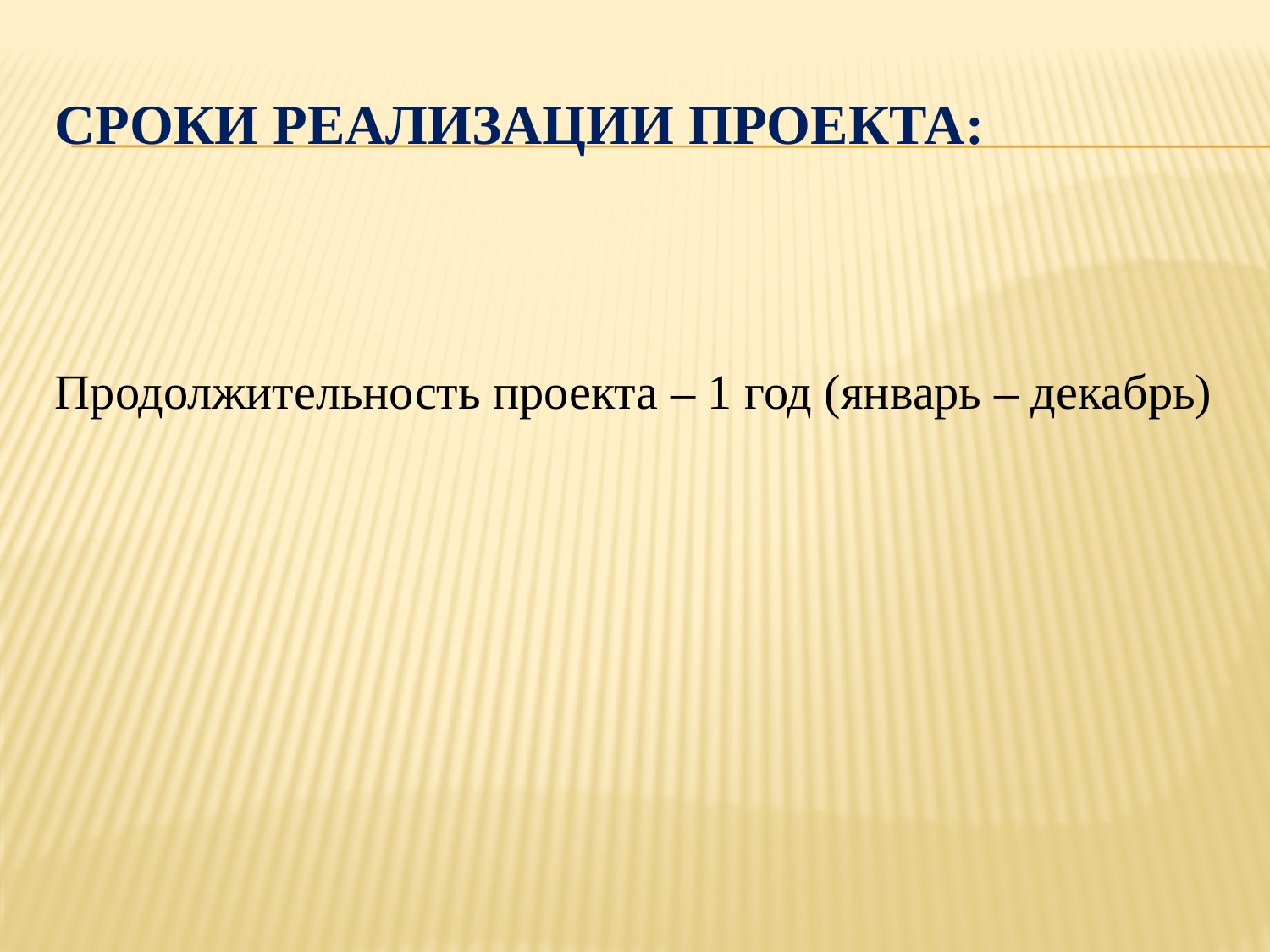

# Сроки реализации проекта:

Продолжительность проекта – 1 год (январь – декабрь)